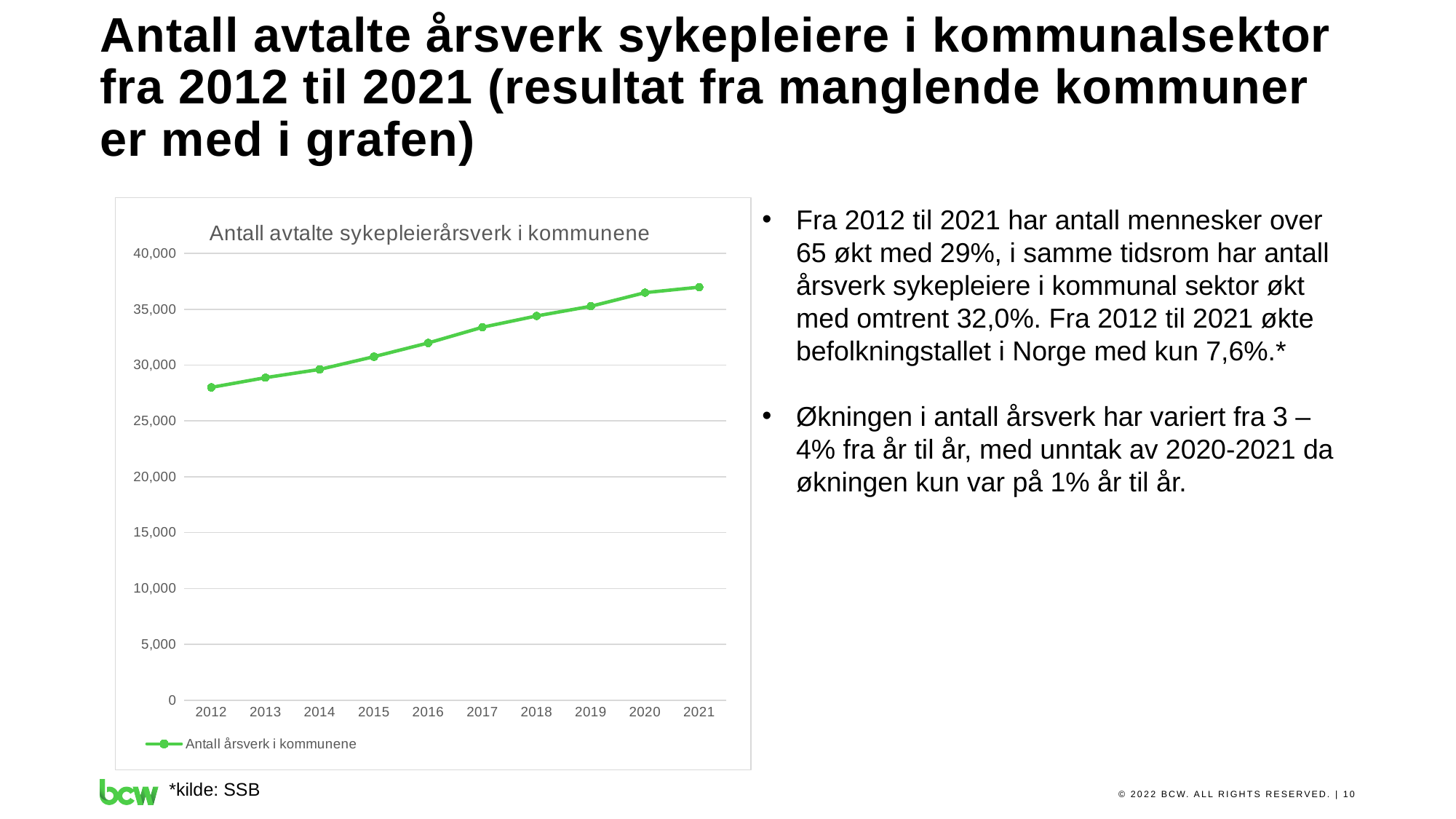

# Antall avtalte årsverk sykepleiere i kommunalsektor fra 2012 til 2021 (resultat fra manglende kommuner er med i grafen)

### Chart: Antall avtalte sykepleierårsverk i kommunene

| Category |  |
|---|---|
| 2012 | 28007.599999999995 |
| 2013 | 28877.90000000001 |
| 2014 | 29619.3 |
| 2015 | 30753.900000000012 |
| 2016 | 31984.70000000002 |
| 2017 | 33392.600000000006 |
| 2018 | 34401.9 |
| 2019 | 35270.99999999999 |
| 2020 | 36486.39999999998 |
| 2021 | 36981.50000000002 |
Fra 2012 til 2021 har antall mennesker over 65 økt med 29%, i samme tidsrom har antall årsverk sykepleiere i kommunal sektor økt med omtrent 32,0%. Fra 2012 til 2021 økte befolkningstallet i Norge med kun 7,6%.*

Økningen i antall årsverk har variert fra 3 – 4% fra år til år, med unntak av 2020-2021 da økningen kun var på 1% år til år.
*kilde: SSB